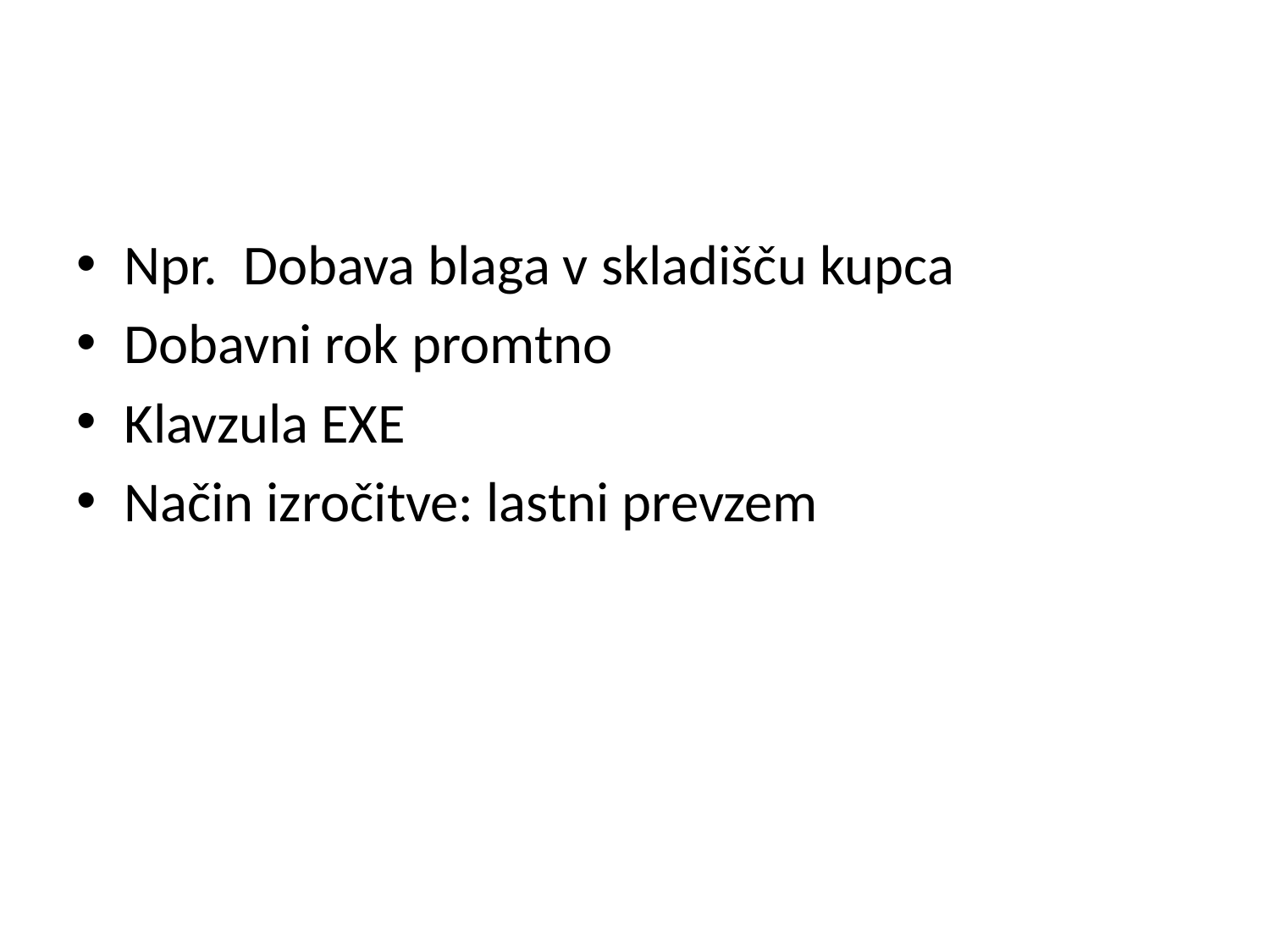

#
Npr.  Dobava blaga v skladišču kupca
Dobavni rok promtno
Klavzula EXE
Način izročitve: lastni prevzem